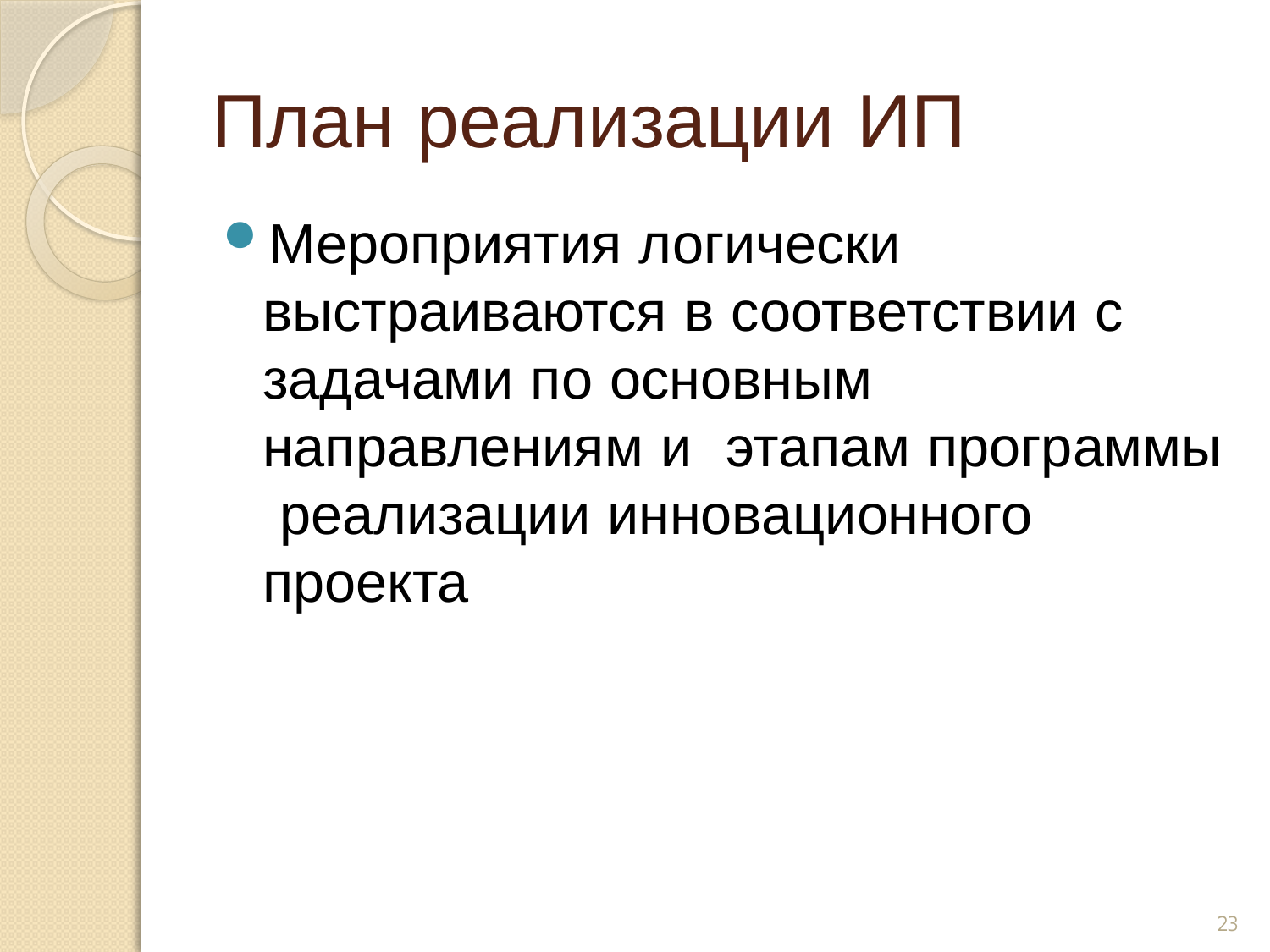

# План реализации ИП
Мероприятия логически выстраиваются в соответствии с задачами по основным направлениям и  этапам программы  реализации инновационного проекта

23